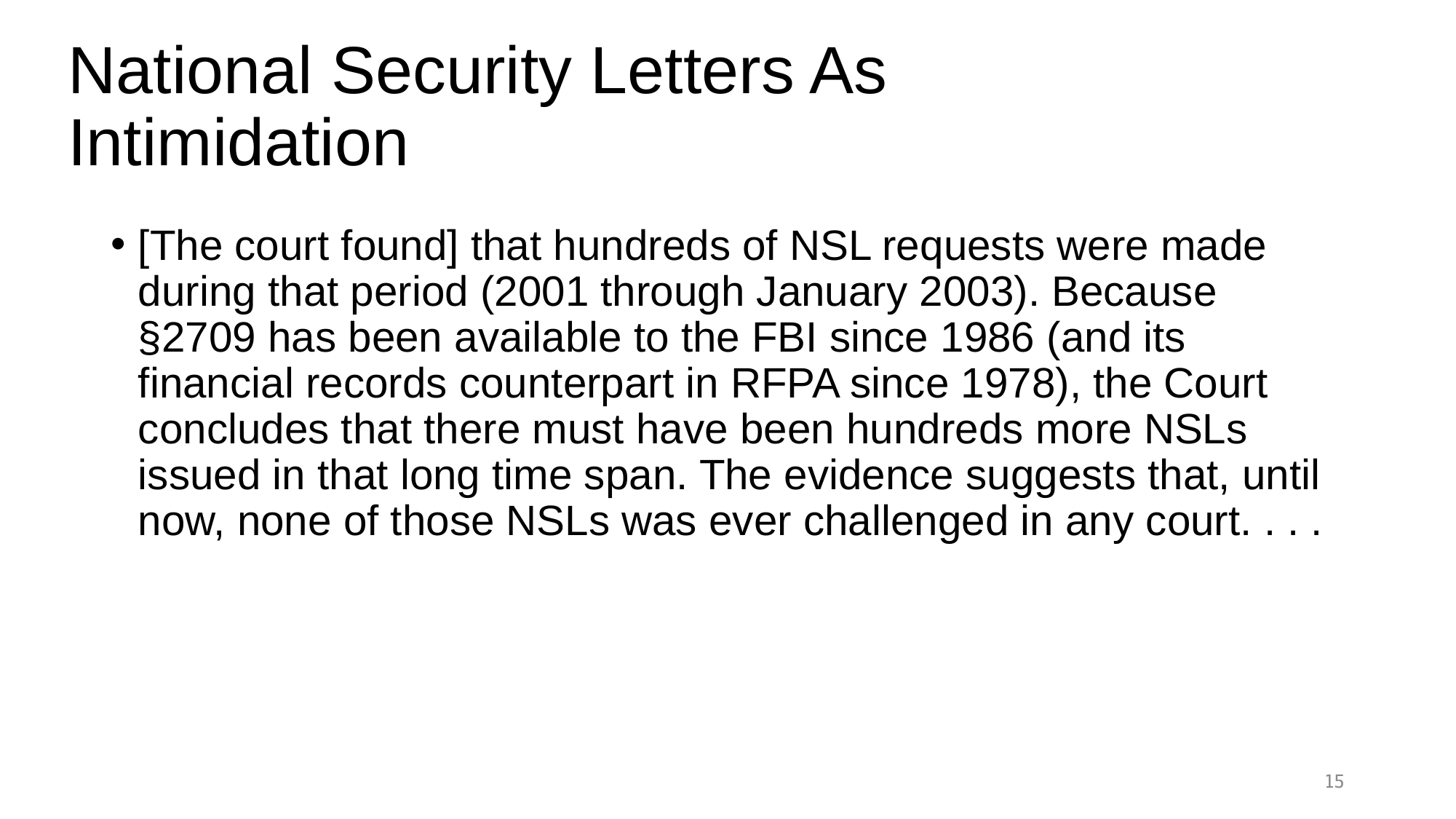

# National Security Letters As Intimidation
[The court found] that hundreds of NSL requests were made during that period (2001 through January 2003). Because §2709 has been available to the FBI since 1986 (and its financial records counterpart in RFPA since 1978), the Court concludes that there must have been hundreds more NSLs issued in that long time span. The evidence suggests that, until now, none of those NSLs was ever challenged in any court. . . .
15